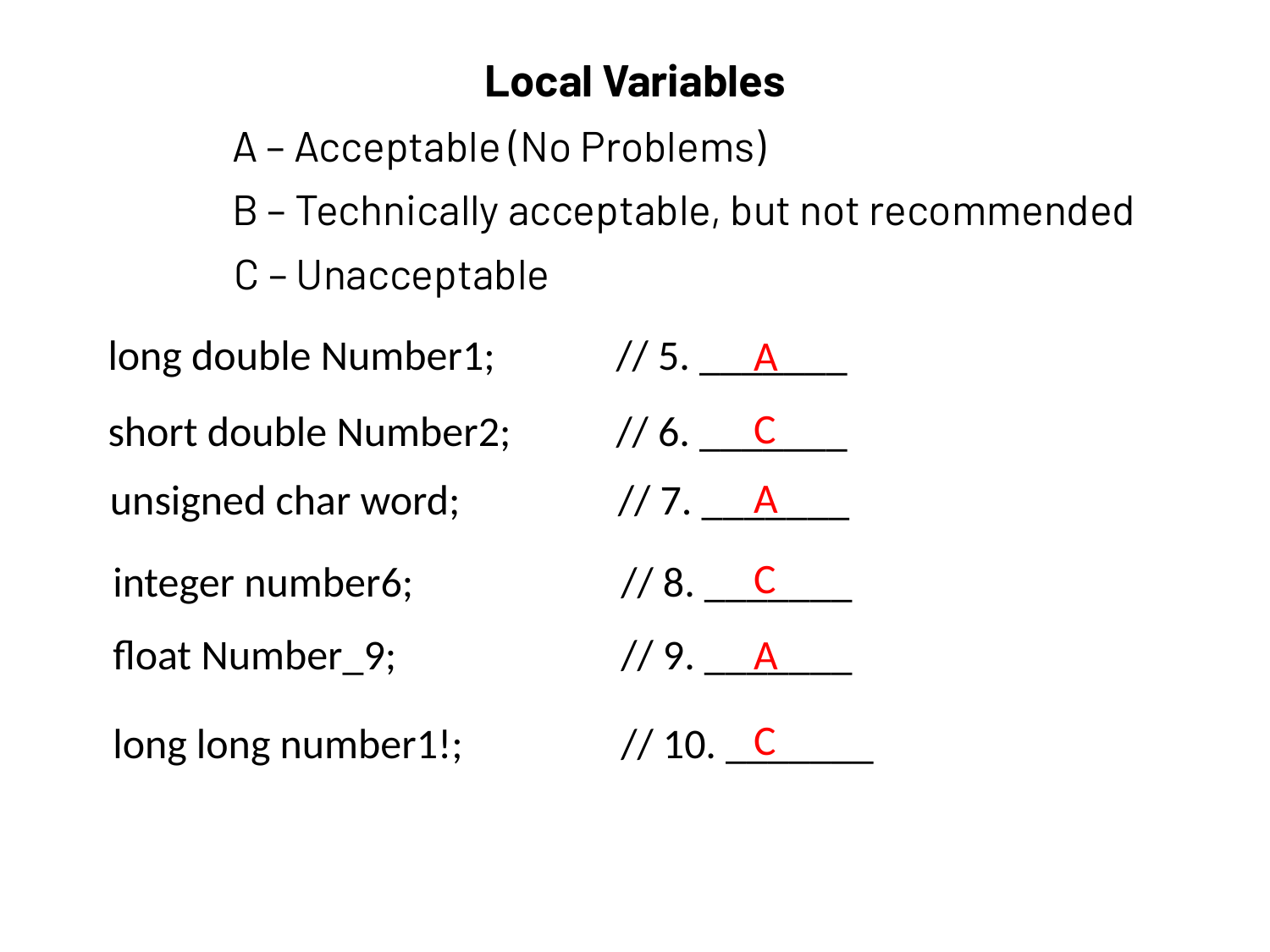

# Local Variables
A – Acceptable (No Problems)
B – Technically acceptable, but not recommended
C – Unacceptable
long double Number1;	// 5. _______
A
short double Number2;	// 6. _______
C
A
unsigned char word;		// 7. _______
integer number6;		// 8. _______
C
float Number_9;		// 9. _______
A
long long number1!;		// 10. _______
C